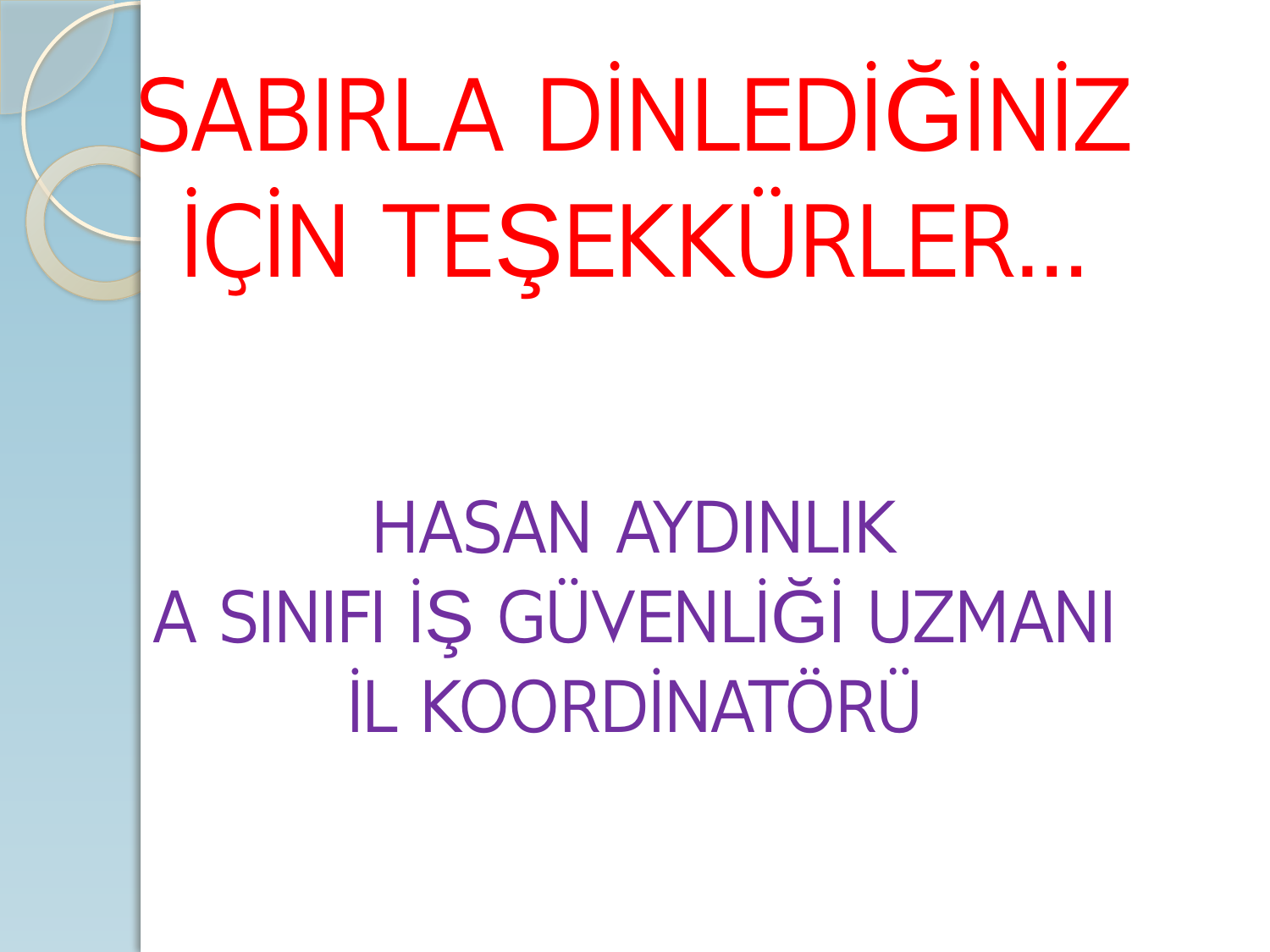

# SABIRLA DİNLEDİĞİNİZ İÇİN TEŞEKKÜRLER… HASAN AYDINLIK A SINIFI İŞ GÜVENLİĞİ UZMANI İL KOORDİNATÖRÜ